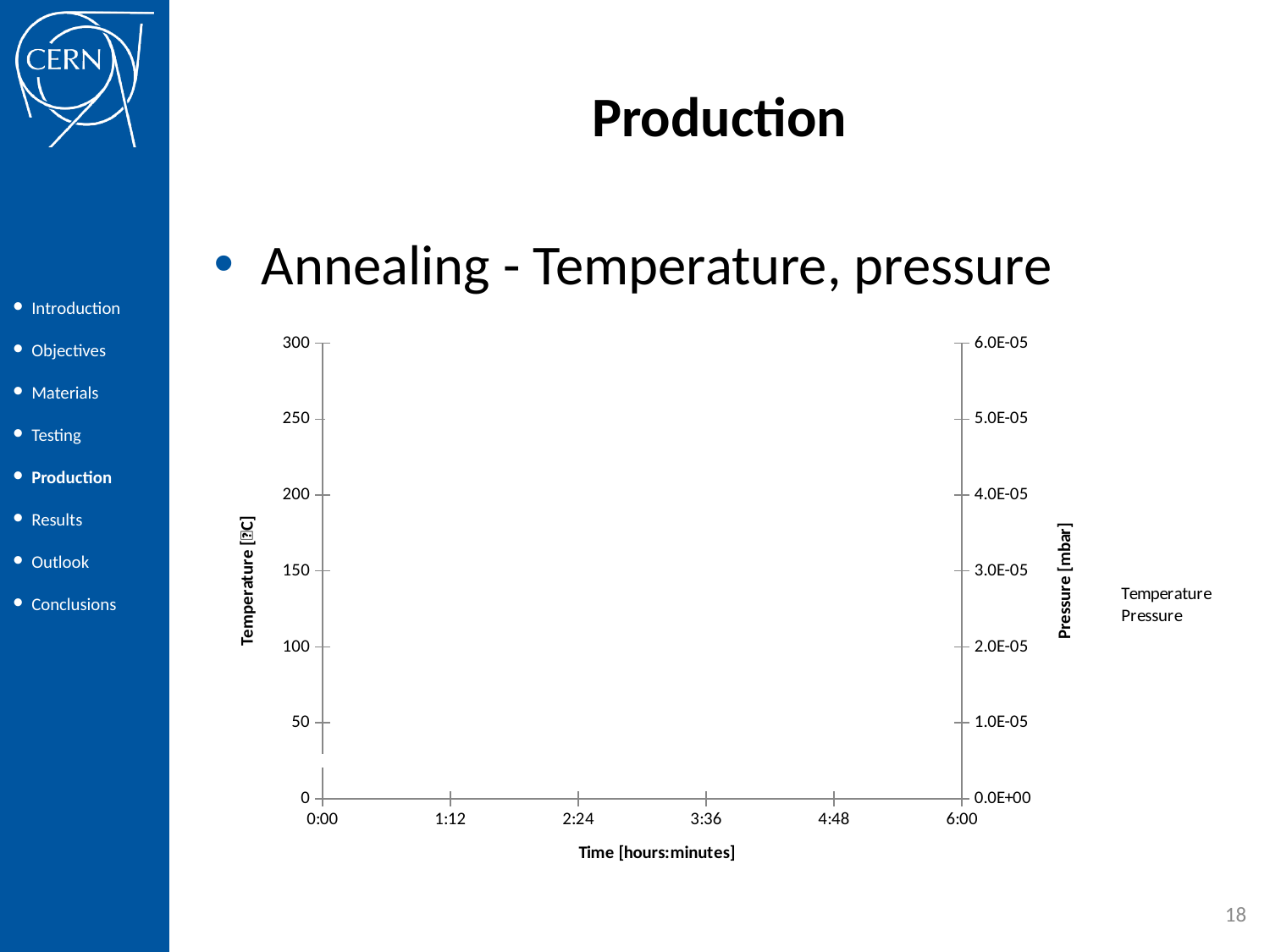

# Production
Annealing - Temperature, pressure

  Introduction

  Objectives

  Materials

  Testing

  Production

  Results

  Outlook

  Conclusions

### Chart

| Category |  |  |
|---|---|---|
18